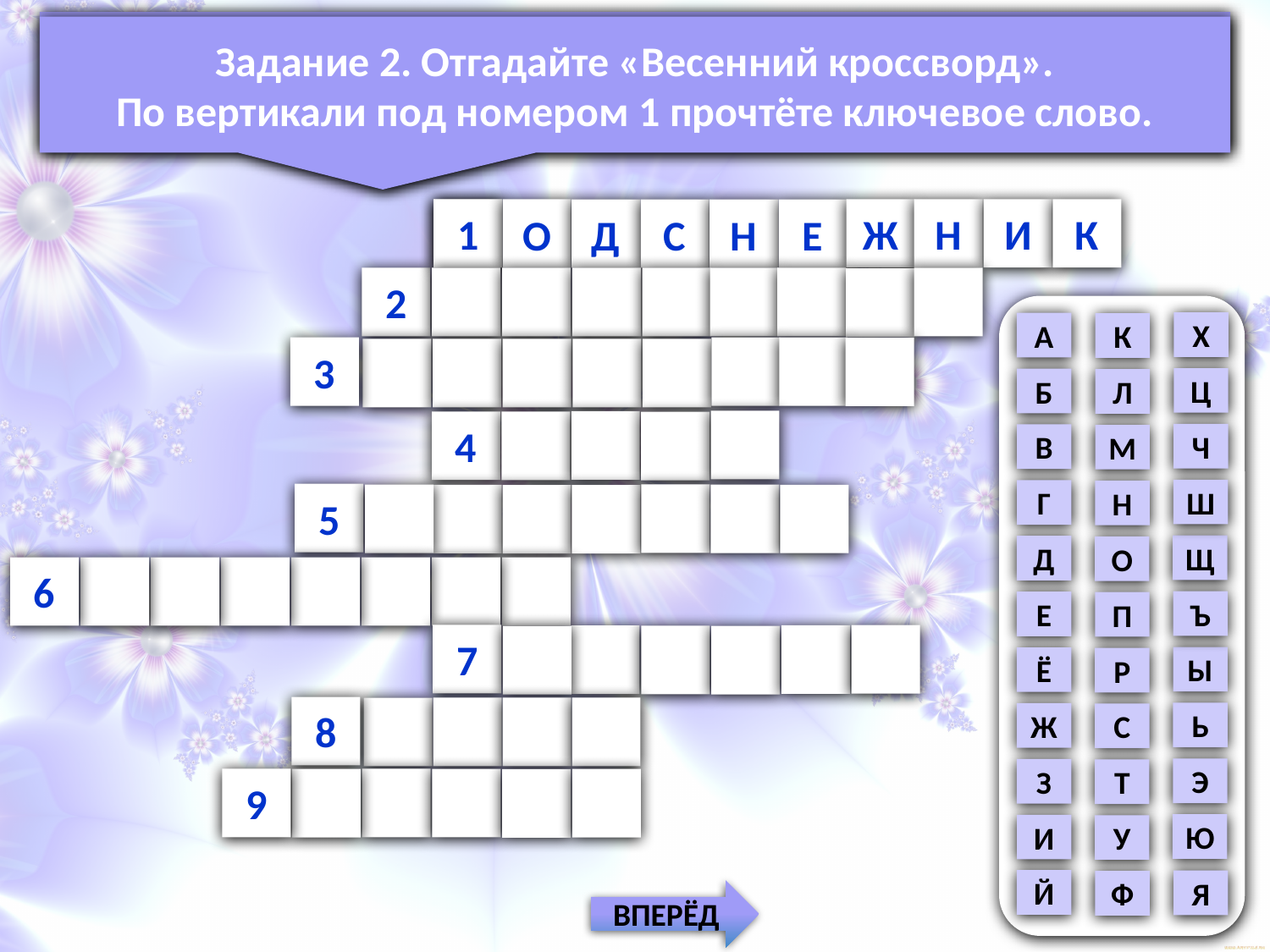

1. Цветок, первым расцветающий весной.
Задание 2. Отгадайте «Весенний кроссворд».
По вертикали под номером 1 прочтёте ключевое слово.
1
Ж
Н
И
К
П
О
Д
С
Н
Е

2

Х
А
К
3

Ц
Б
Л

4

Ч
В
М
Ш
Г
Н
5

Щ
Д
О
6

Ъ
Е
П
7

Ы
Ё
Р
8

Ь
Ж
С
Э
З
Т
9

Ю
И
У
Й
Я
Ф
ВПЕРЁД